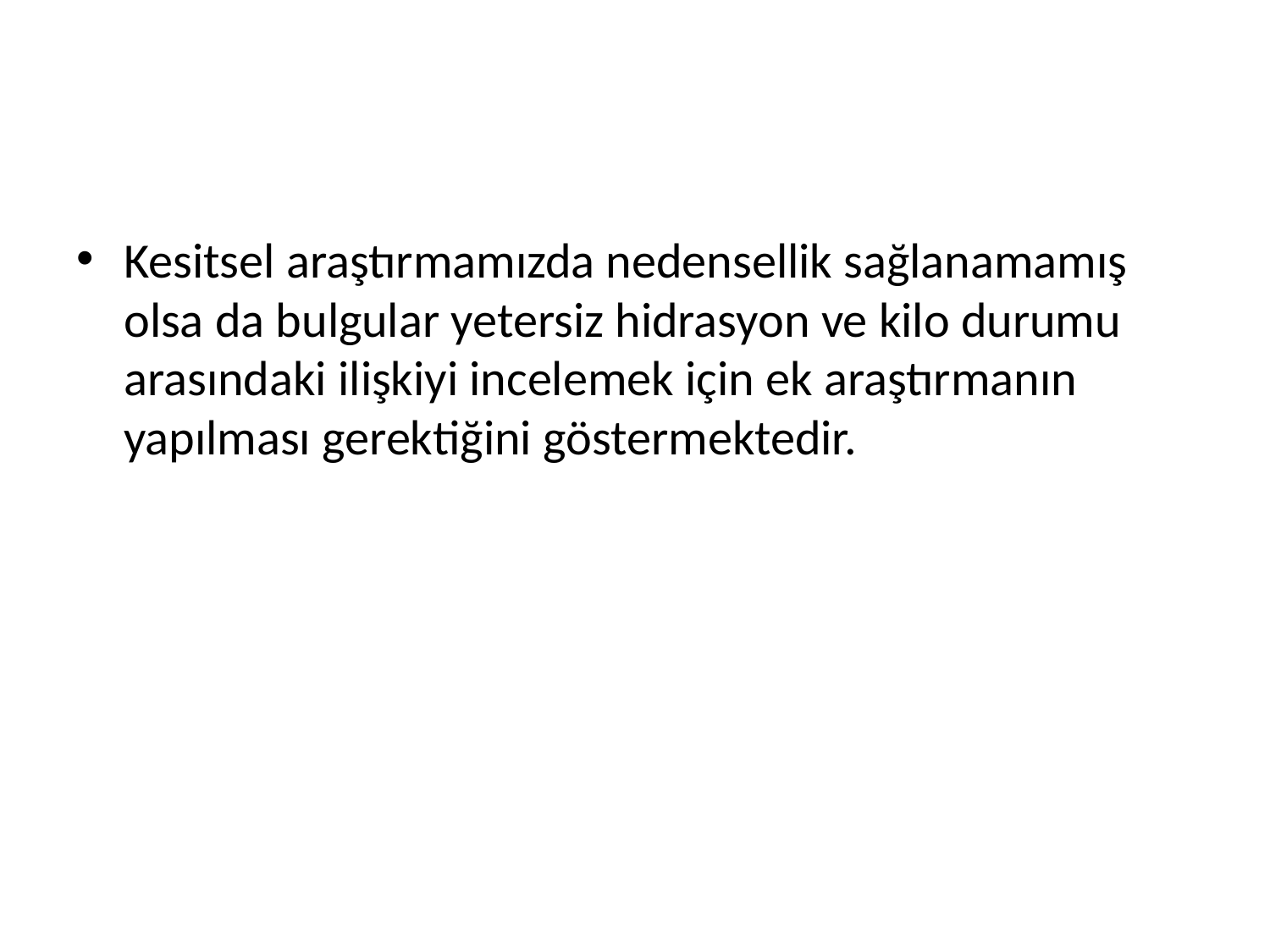

#
Kesitsel araştırmamızda nedensellik sağlanamamış olsa da bulgular yetersiz hidrasyon ve kilo durumu arasındaki ilişkiyi incelemek için ek araştırmanın yapılması gerektiğini göstermektedir.